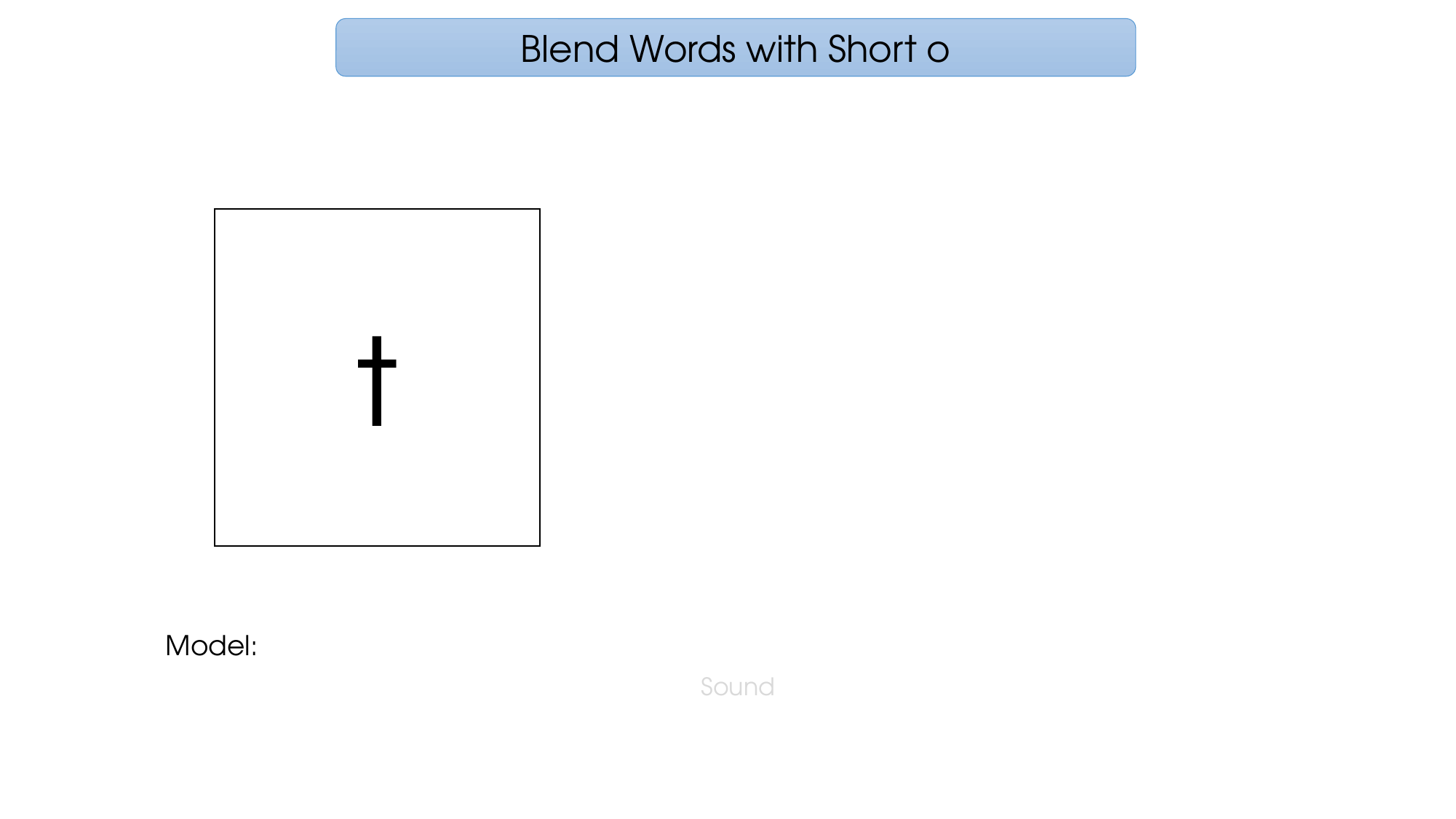

Blend Words with Short o
t

Model:
Sound